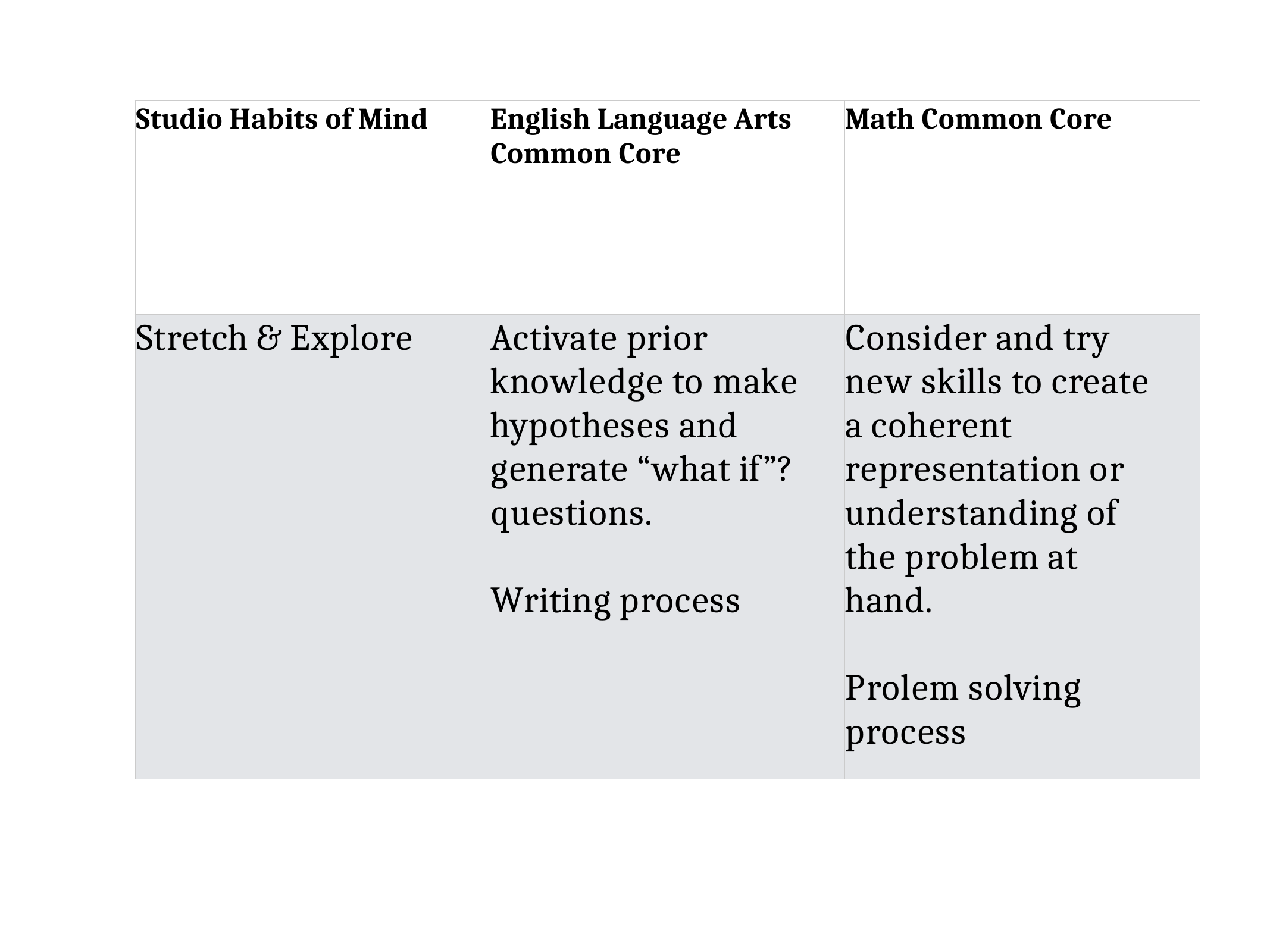

| Studio Habits of Mind | English Language Arts Common Core | Math Common Core |
| --- | --- | --- |
| Stretch & Explore | Activate prior knowledge to make hypotheses and generate “what if”? questions. Writing process | Consider and try new skills to create a coherent representation or understanding of the problem at hand. Prolem solving process |